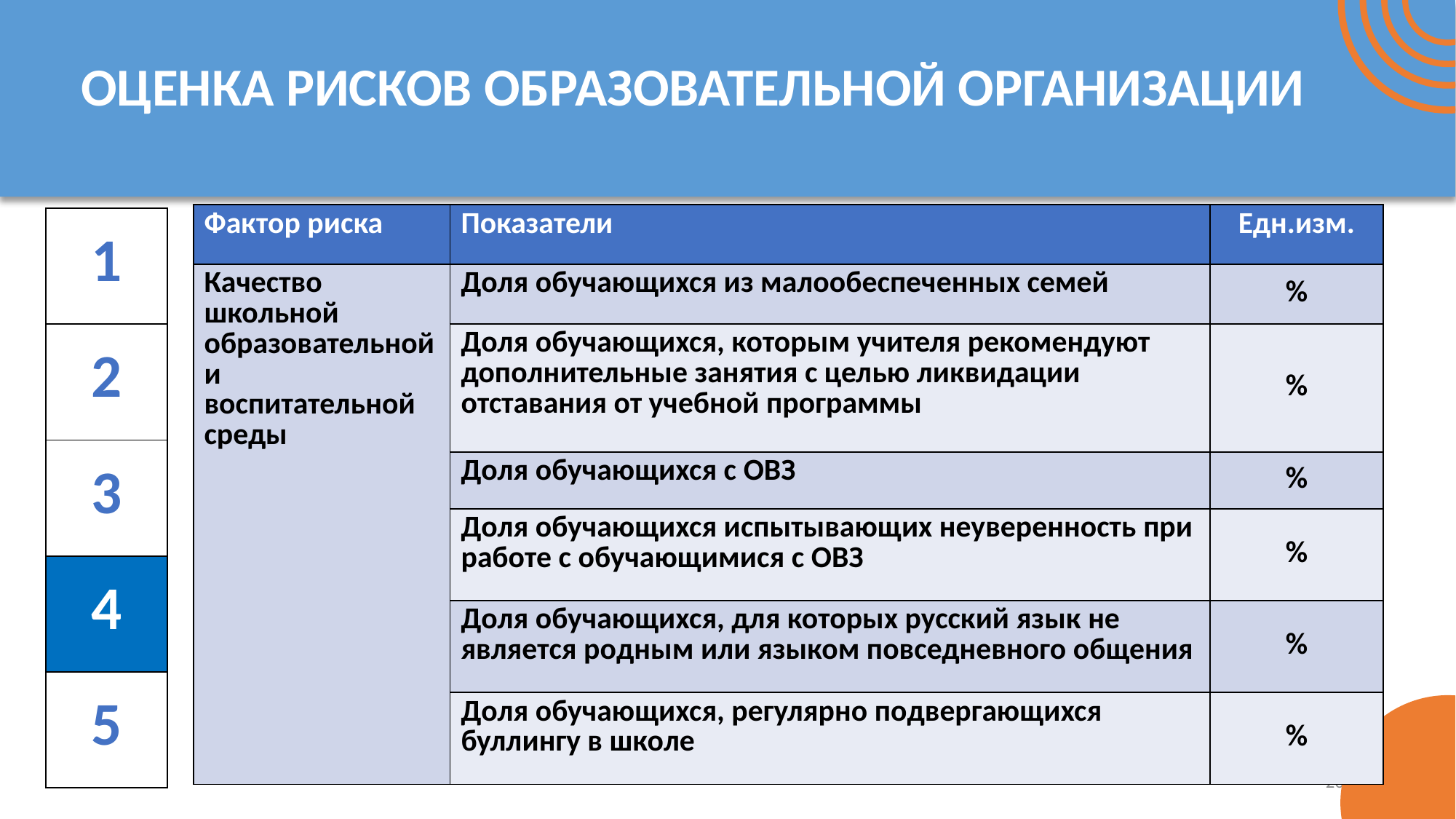

# ОЦЕНКА РИСКОВ ОБРАЗОВАТЕЛЬНОЙ ОРГАНИЗАЦИИ
| Фактор риска | Показатели | Едн.изм. |
| --- | --- | --- |
| Качество школьной образовательной и воспитательной среды | Доля обучающихся из малообеспеченных семей | % |
|  | Доля обучающихся, которым учителя рекомендуют дополнительные занятия с целью ликвидации отставания от учебной программы | % |
|  | Доля обучающихся с ОВЗ | % |
|  | Доля обучающихся испытывающих неуверенность при работе с обучающимися с ОВЗ | % |
|  | Доля обучающихся, для которых русский язык не является родным или языком повседневного общения | % |
|  | Доля обучающихся, регулярно подвергающихся буллингу в школе | % |
| 1 |
| --- |
| 2 |
| 3 |
| 4 |
| 5 |
20